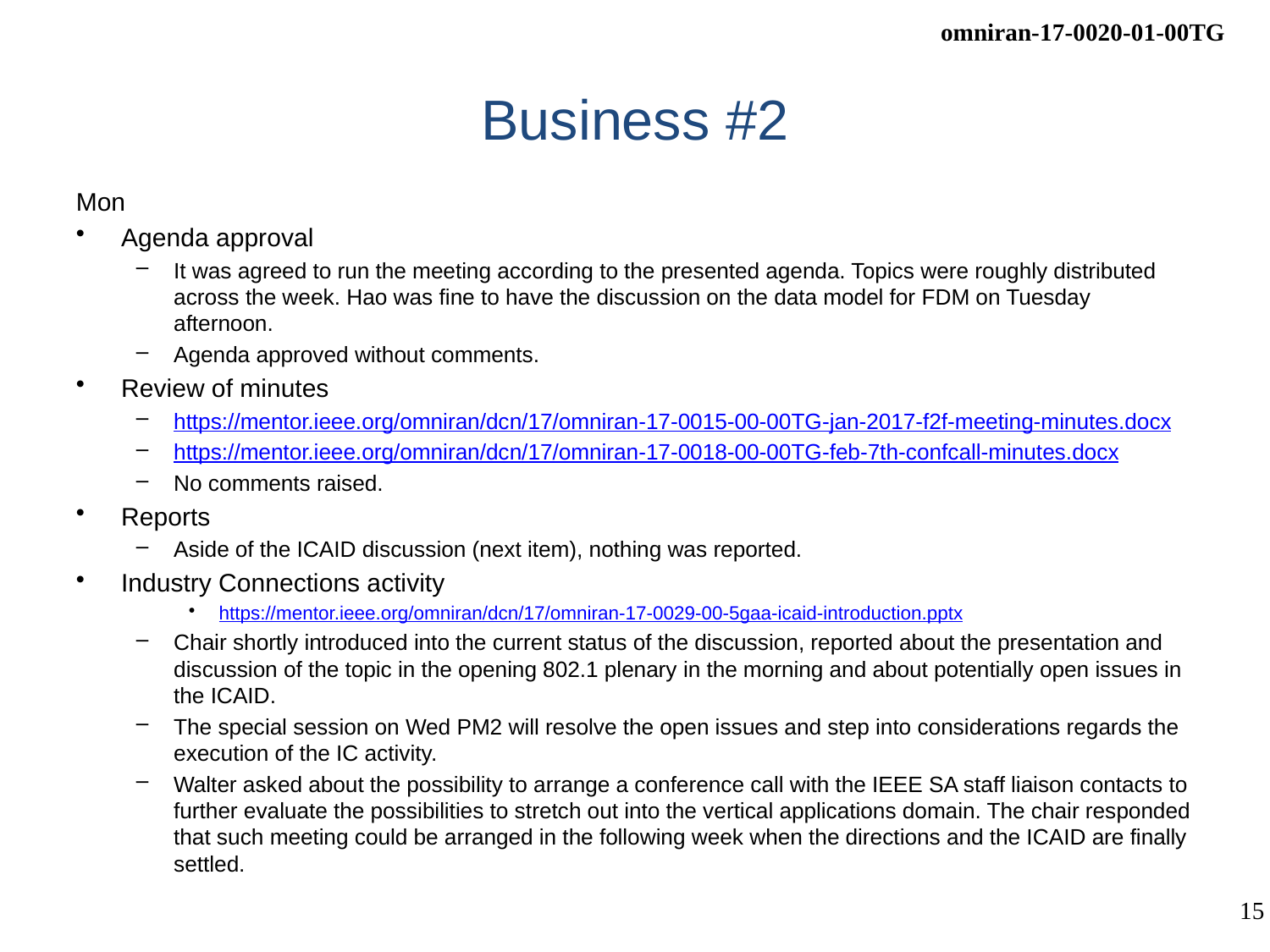

# Business #2
Mon
Agenda approval
It was agreed to run the meeting according to the presented agenda. Topics were roughly distributed across the week. Hao was fine to have the discussion on the data model for FDM on Tuesday afternoon.
Agenda approved without comments.
Review of minutes
https://mentor.ieee.org/omniran/dcn/17/omniran-17-0015-00-00TG-jan-2017-f2f-meeting-minutes.docx
https://mentor.ieee.org/omniran/dcn/17/omniran-17-0018-00-00TG-feb-7th-confcall-minutes.docx
No comments raised.
Reports
Aside of the ICAID discussion (next item), nothing was reported.
Industry Connections activity
https://mentor.ieee.org/omniran/dcn/17/omniran-17-0029-00-5gaa-icaid-introduction.pptx
Chair shortly introduced into the current status of the discussion, reported about the presentation and discussion of the topic in the opening 802.1 plenary in the morning and about potentially open issues in the ICAID.
The special session on Wed PM2 will resolve the open issues and step into considerations regards the execution of the IC activity.
Walter asked about the possibility to arrange a conference call with the IEEE SA staff liaison contacts to further evaluate the possibilities to stretch out into the vertical applications domain. The chair responded that such meeting could be arranged in the following week when the directions and the ICAID are finally settled.